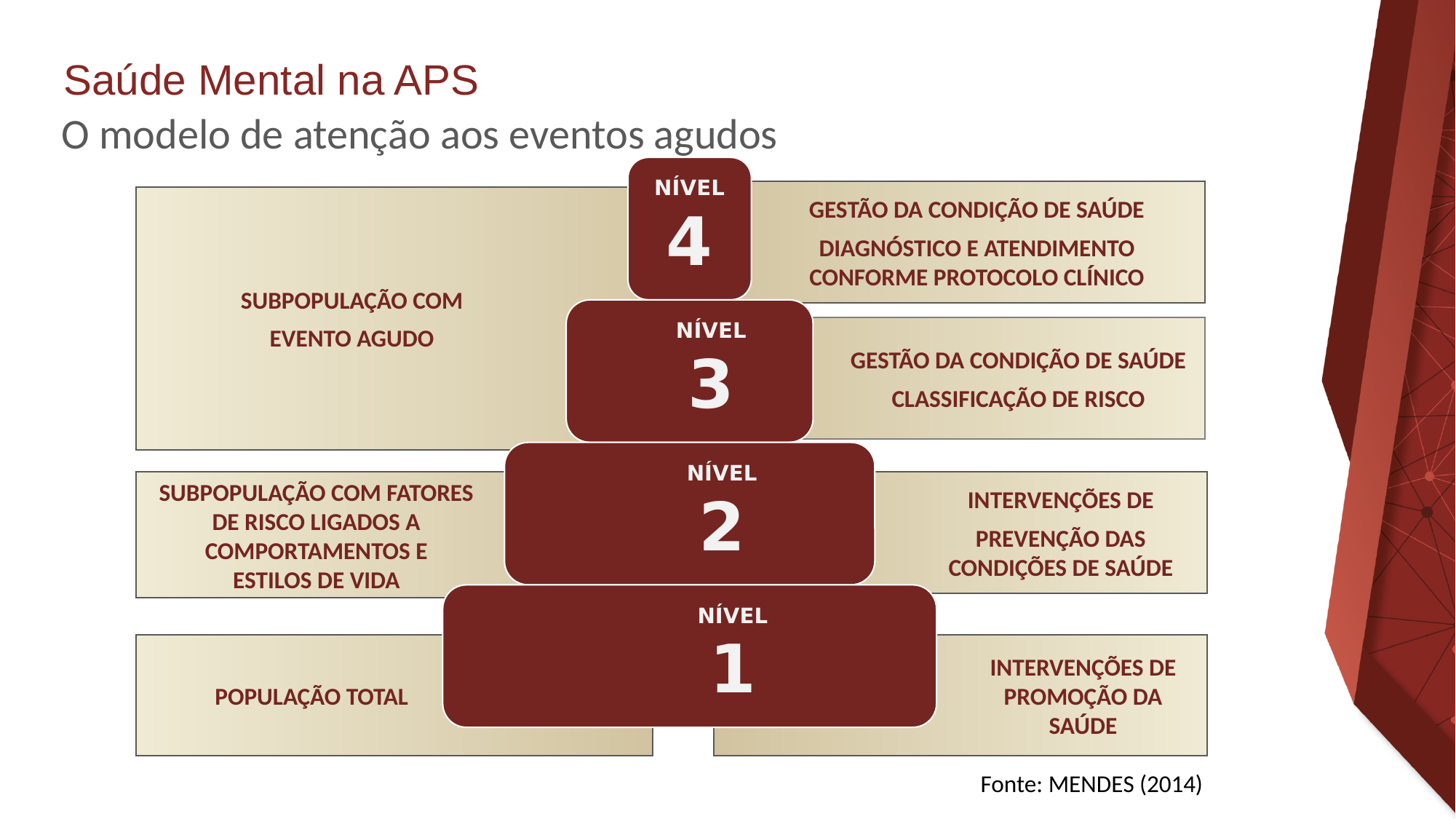

# O modelo de atenção aos eventos agudos
NÍVEL
4
NÍVEL
3
NÍVEL
2
NÍVEL
1
GESTÃO DA CONDIÇÃO DE SAÚDE
DIAGNÓSTICO E ATENDIMENTO CONFORME PROTOCOLO CLÍNICO
SUBPOPULAÇÃO COM
EVENTO AGUDO
GESTÃO DA CONDIÇÃO DE SAÚDE
CLASSIFICAÇÃO DE RISCO
INTERVENÇÕES DE
PREVENÇÃO DAS
CONDIÇÕES DE SAÚDE
SUBPOPULAÇÃO COM FATORES DE RISCO LIGADOS A COMPORTAMENTOS E
ESTILOS DE VIDA
POPULAÇÃO TOTAL
INTERVENÇÕES DE
PROMOÇÃO DA SAÚDE
Fonte: MENDES (2014)